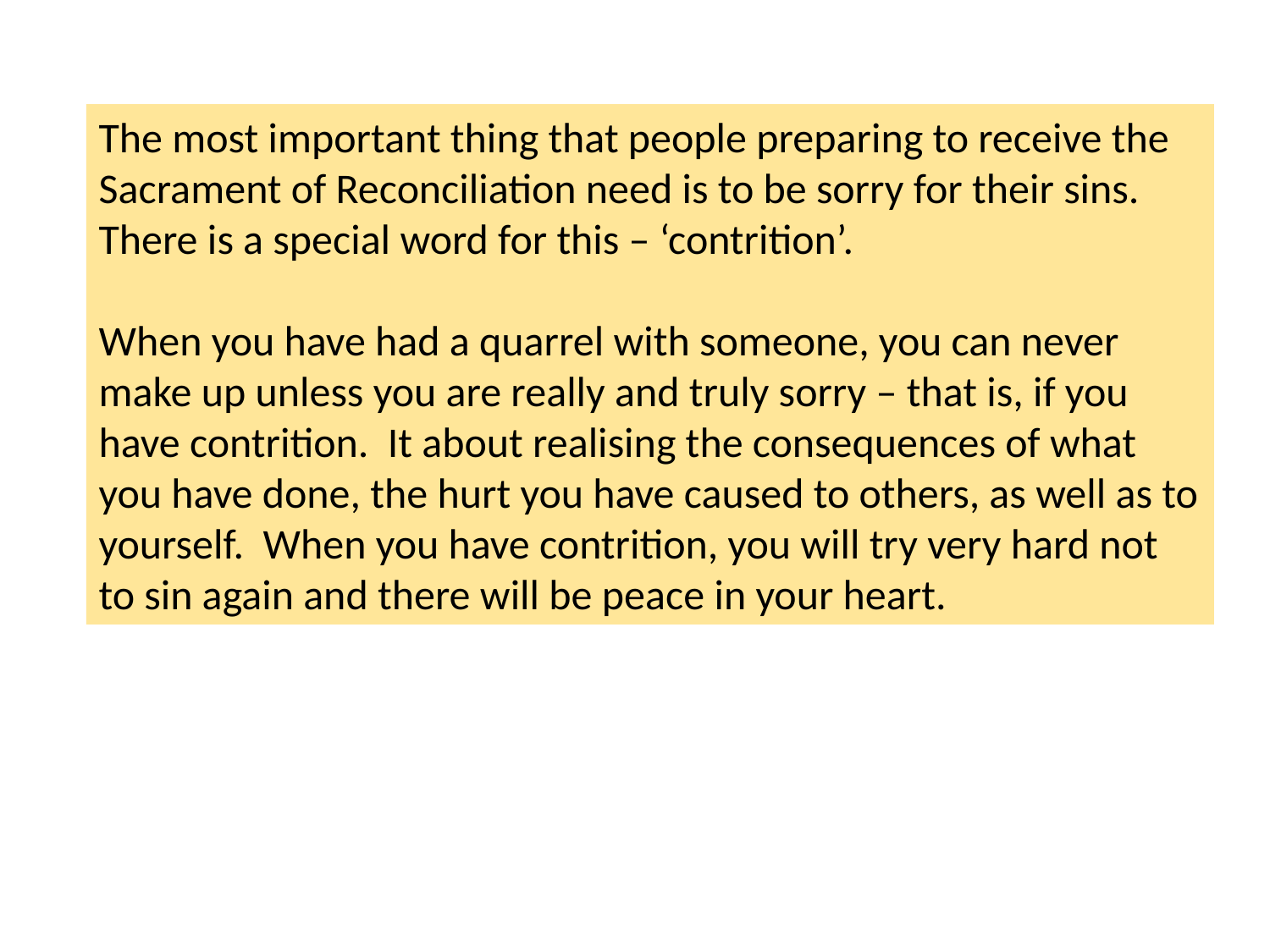

The most important thing that people preparing to receive the Sacrament of Reconciliation need is to be sorry for their sins.  There is a special word for this – ‘contrition’.

When you have had a quarrel with someone, you can never make up unless you are really and truly sorry – that is, if you have contrition.  It about realising the consequences of what you have done, the hurt you have caused to others, as well as to yourself.  When you have contrition, you will try very hard not to sin again and there will be peace in your heart.